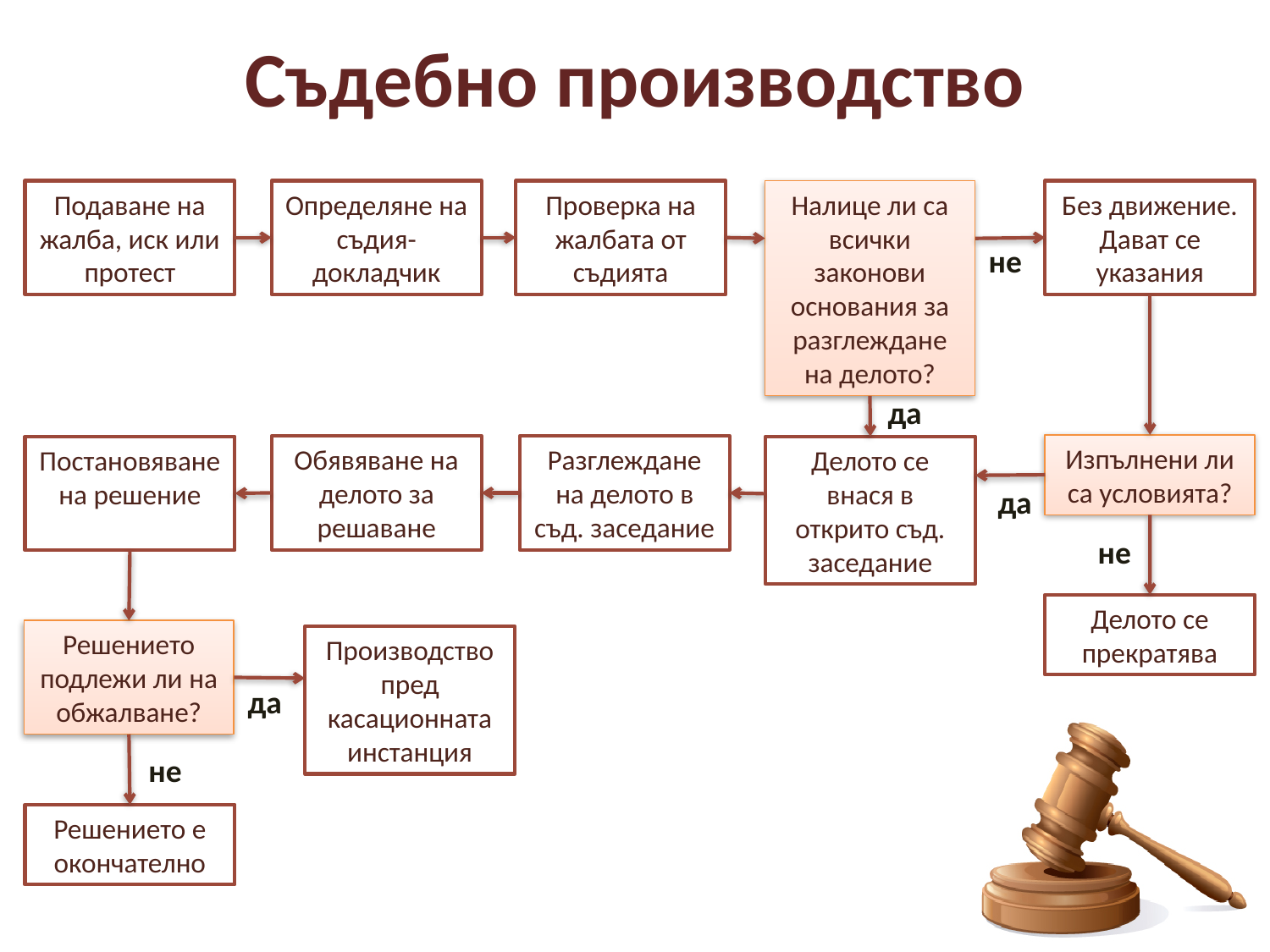

# Съдебно производство
Проверка на жалбата от съдията
Налице ли са всички законови основания за разглеждане на делото?
Определяне на съдия-докладчик
Подаване на жалба, иск или протест
Без движение. Дават се указания
не
да
Изпълнени ли са условията?
Обявяване на делото за решаване
Разглеждане на делото в съд. заседание
Постановяване на решение

Делото се внася в открито съд. заседание
да
не
Делото се прекратява
Решението подлежи ли на обжалване?
Производство пред касационната инстанция
да
не
Решението е окончателно